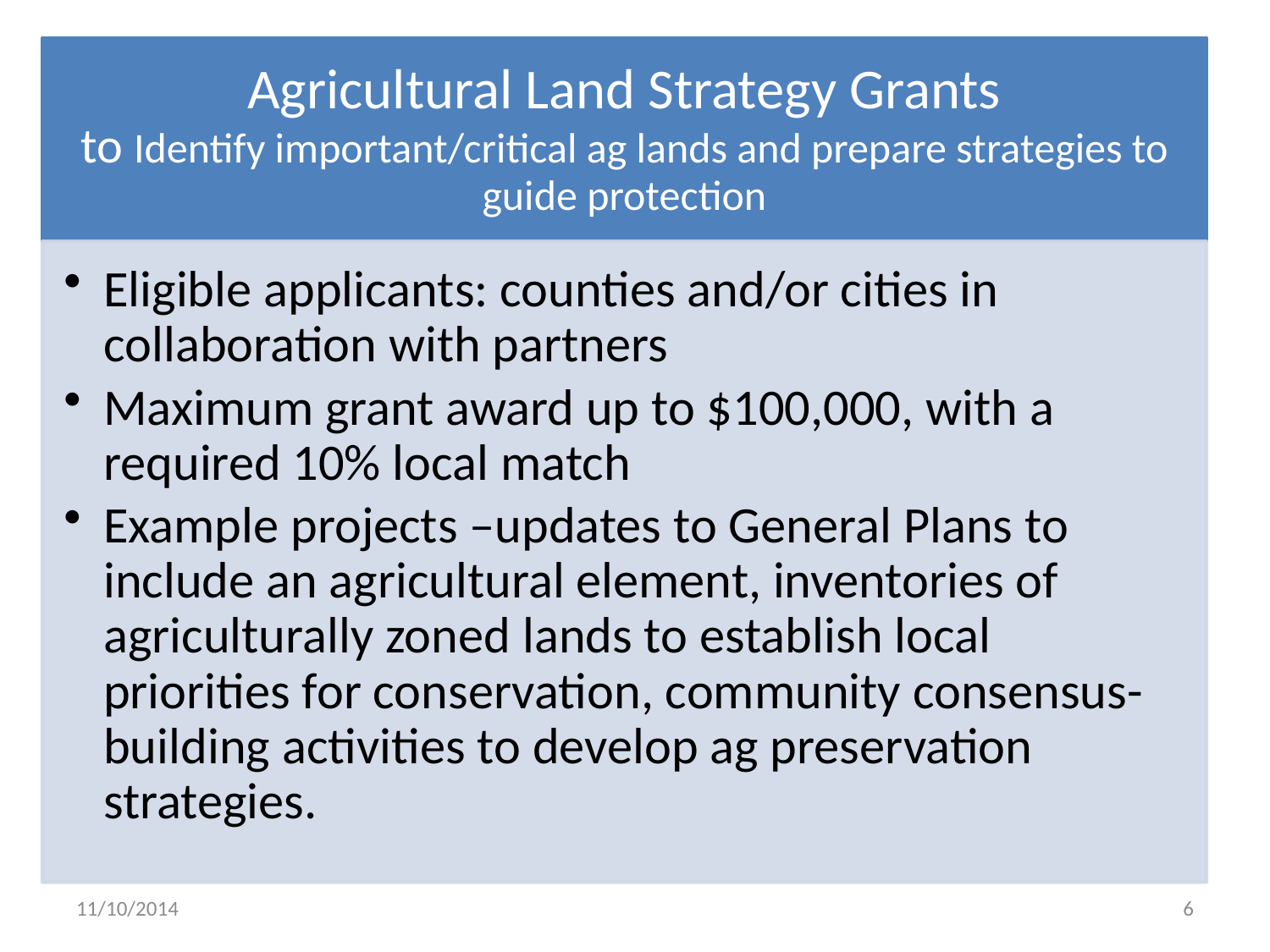

Agricultural Land Strategy Grants
to Identify important/critical ag lands and prepare strategies to guide protection
Eligible applicants: counties and/or cities in collaboration with partners
Maximum grant award up to $100,000, with a required 10% local match
Example projects –updates to General Plans to include an agricultural element, inventories of agriculturally zoned lands to establish local priorities for conservation, community consensus-building activities to develop ag preservation strategies.
11/10/2014
6